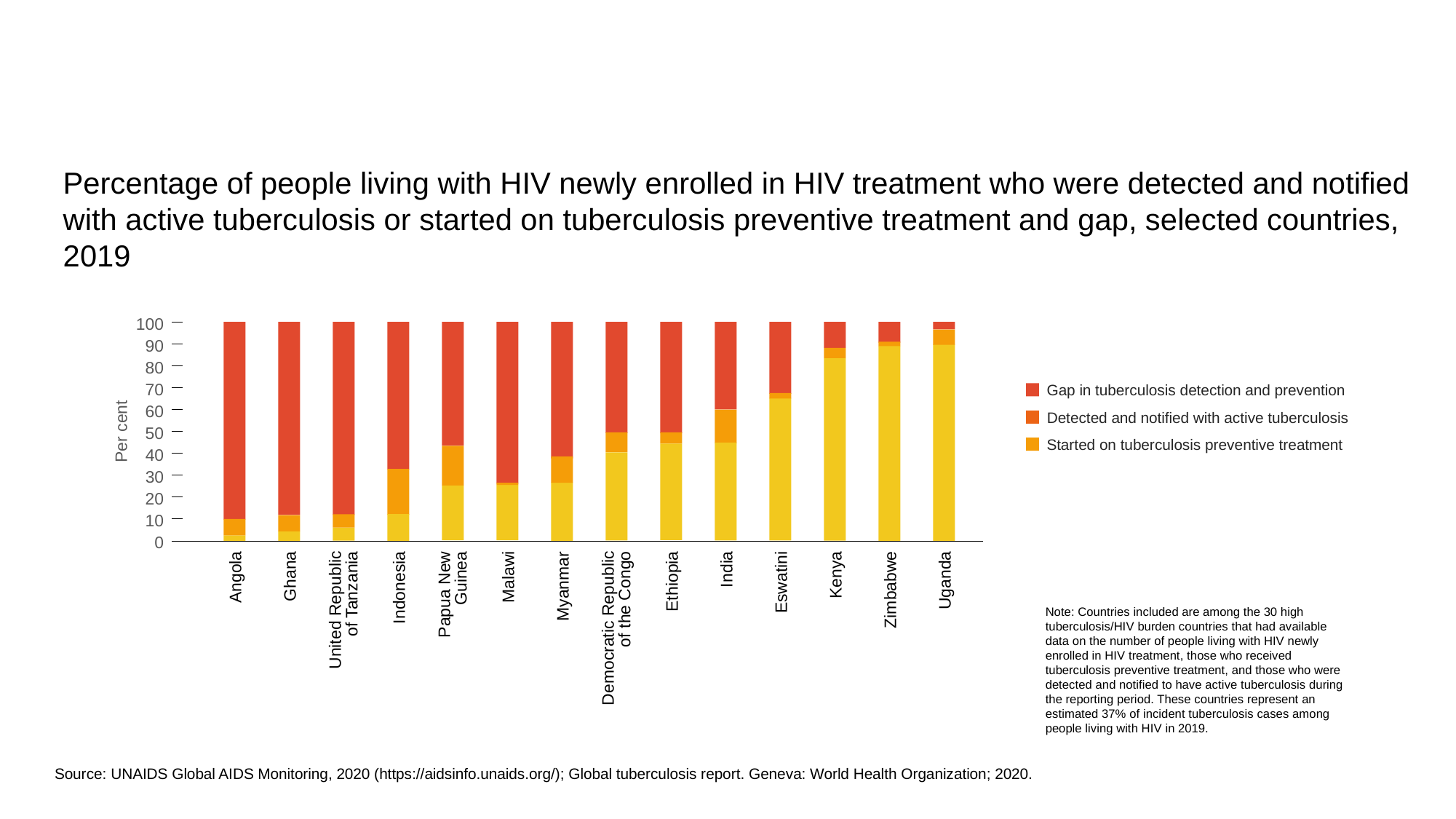

Percentage of people living with HIV newly enrolled in HIV treatment who were detected and notified with active tuberculosis or started on tuberculosis preventive treatment and gap, selected countries, 2019
100
90
80
70
60
50
 40
 30
20
10
0

Gap in tuberculosis detection and prevention

Per cent

Detected and notified with active tuberculosis

Started on tuberculosis preventive treatment

Democratic Republic
of the Congo
Angola
Ghana
United Republic
of Tanzania
Indonesia
Papua New
Guinea
Malawi
Myanmar
Ethiopia
India
Eswatini
Kenya
Zimbabwe
Uganda
Note: Countries included are among the 30 high tuberculosis/HIV burden countries that had available data on the number of people living with HIV newly enrolled in HIV treatment, those who received tuberculosis preventive treatment, and those who were detected and notified to have active tuberculosis during the reporting period. These countries represent an estimated 37% of incident tuberculosis cases among people living with HIV in 2019.
Source: UNAIDS Global AIDS Monitoring, 2020 (https://aidsinfo.unaids.org/); Global tuberculosis report. Geneva: World Health Organization; 2020.